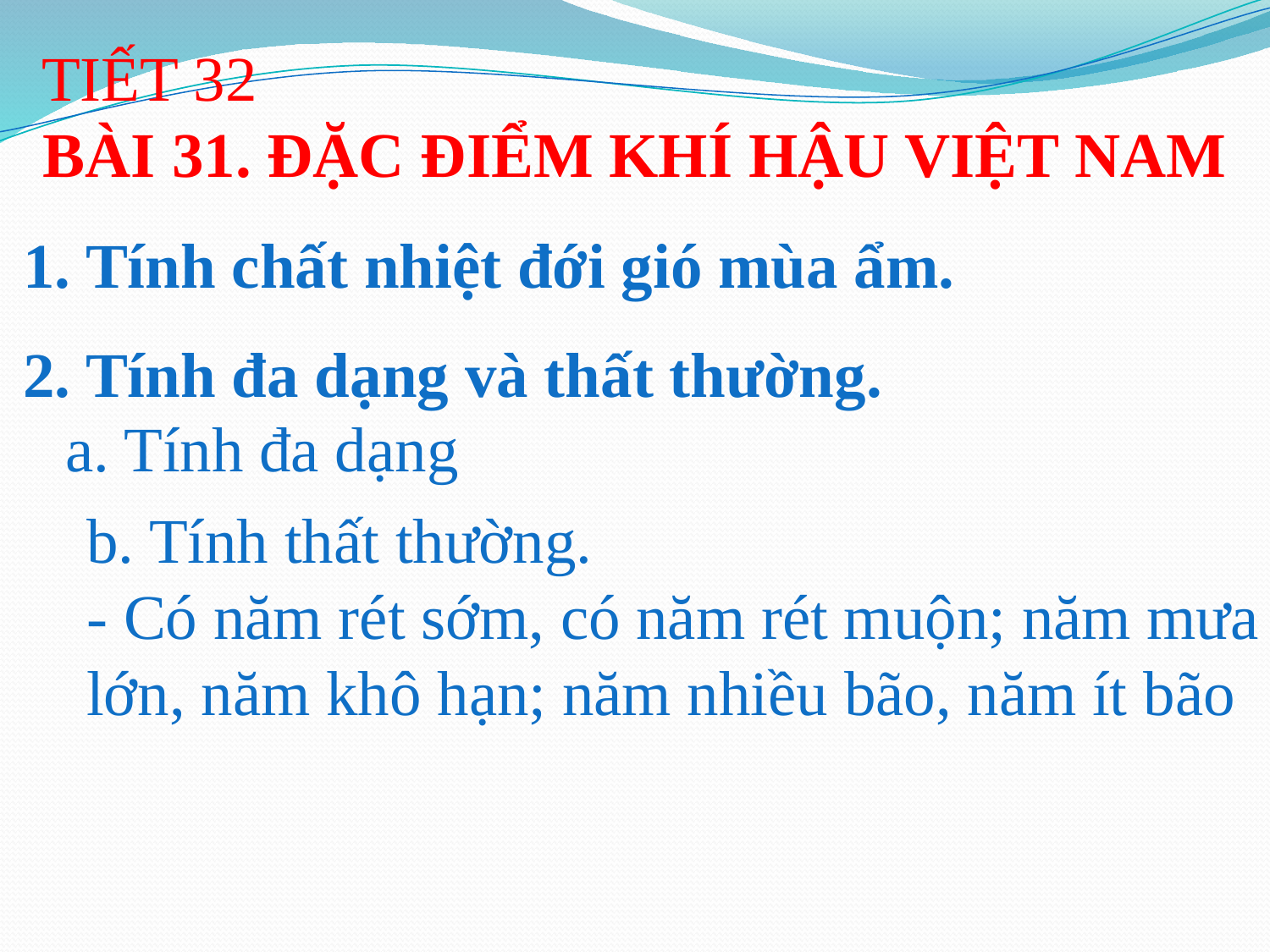

TIẾT 32
BÀI 31. ĐẶC ĐIỂM KHÍ HẬU VIỆT NAM
1. Tính chất nhiệt đới gió mùa ẩm.
2. Tính đa dạng và thất thường.
a. Tính đa dạng
b. Tính thất thường.
- Có năm rét sớm, có năm rét muộn; năm mưa lớn, năm khô hạn; năm nhiều bão, năm ít bão